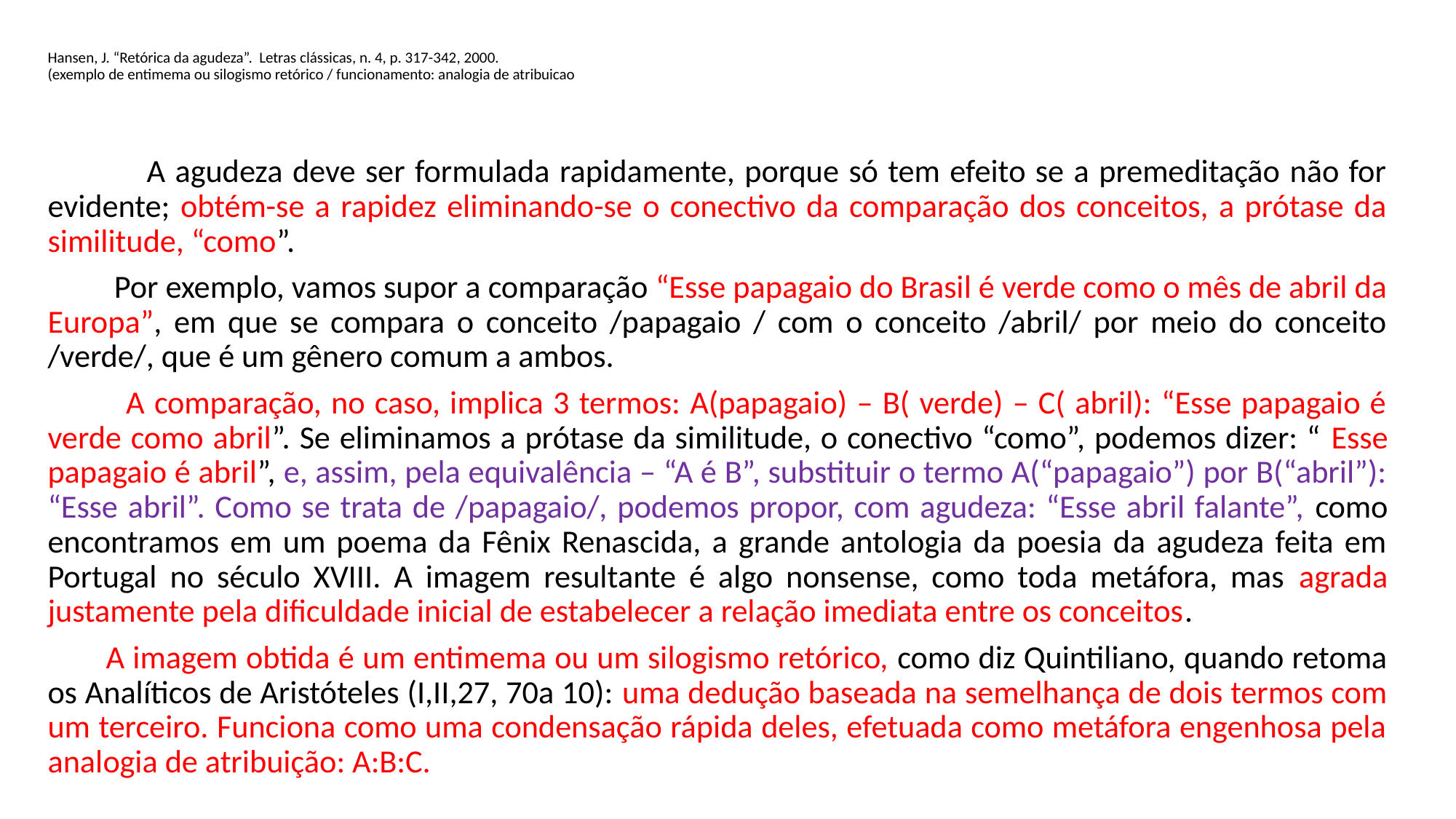

# Hansen, J. “Retórica da agudeza”.  Letras clássicas, n. 4, p. 317-342, 2000. (exemplo de entimema ou silogismo retórico / funcionamento: analogia de atribuicao
          A agudeza deve ser formulada rapidamente, porque só tem efeito se a premeditação não for evidente; obtém-se a rapidez eliminando-se o conectivo da comparação dos conceitos, a prótase da similitude, “como”.
         Por exemplo, vamos supor a comparação “Esse papagaio do Brasil é verde como o mês de abril da Europa”, em que se compara o conceito /papagaio / com o conceito /abril/ por meio do conceito /verde/, que é um gênero comum a ambos.
        A comparação, no caso, implica 3 termos: A(papagaio) – B( verde) – C( abril): “Esse papagaio é verde como abril”. Se eliminamos a prótase da similitude, o conectivo “como”, podemos dizer: “ Esse papagaio é abril”, e, assim, pela equivalência – “A é B”, substituir o termo A(“papagaio”) por B(“abril”): “Esse abril”. Como se trata de /papagaio/, podemos propor, com agudeza: “Esse abril falante”, como encontramos em um poema da Fênix Renascida, a grande antologia da poesia da agudeza feita em Portugal no século XVIII. A imagem resultante é algo nonsense, como toda metáfora, mas agrada justamente pela dificuldade inicial de estabelecer a relação imediata entre os conceitos.
       A imagem obtida é um entimema ou um silogismo retórico, como diz Quintiliano, quando retoma os Analíticos de Aristóteles (I,II,27, 70a 10): uma dedução baseada na semelhança de dois termos com um terceiro. Funciona como uma condensação rápida deles, efetuada como metáfora engenhosa pela analogia de atribuição: A:B:C.